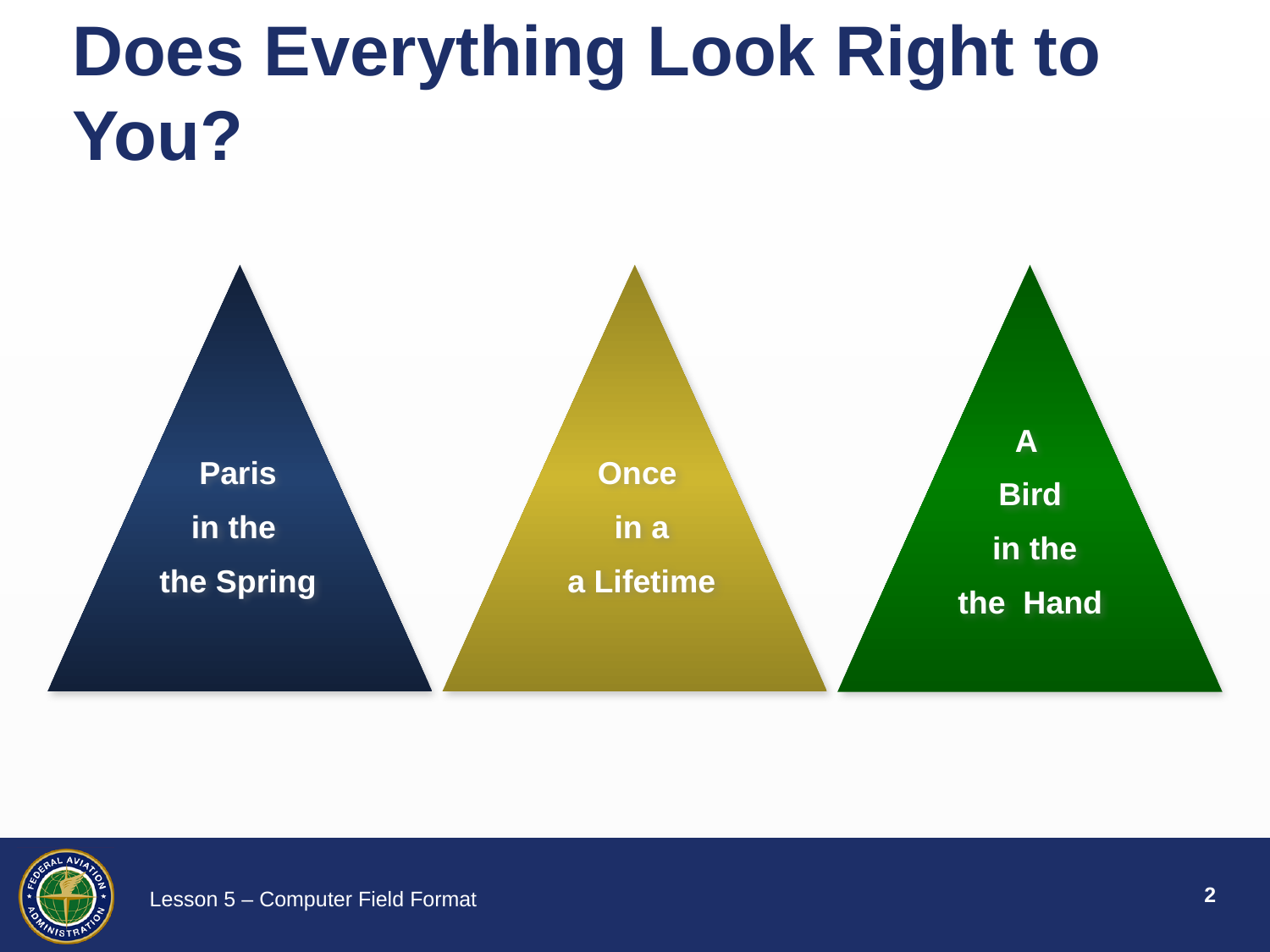

# Does Everything Look Right to You?

A
Bird
 in the
the  Hand
Paris
in the
the Spring
Once
 in a
 a Lifetime